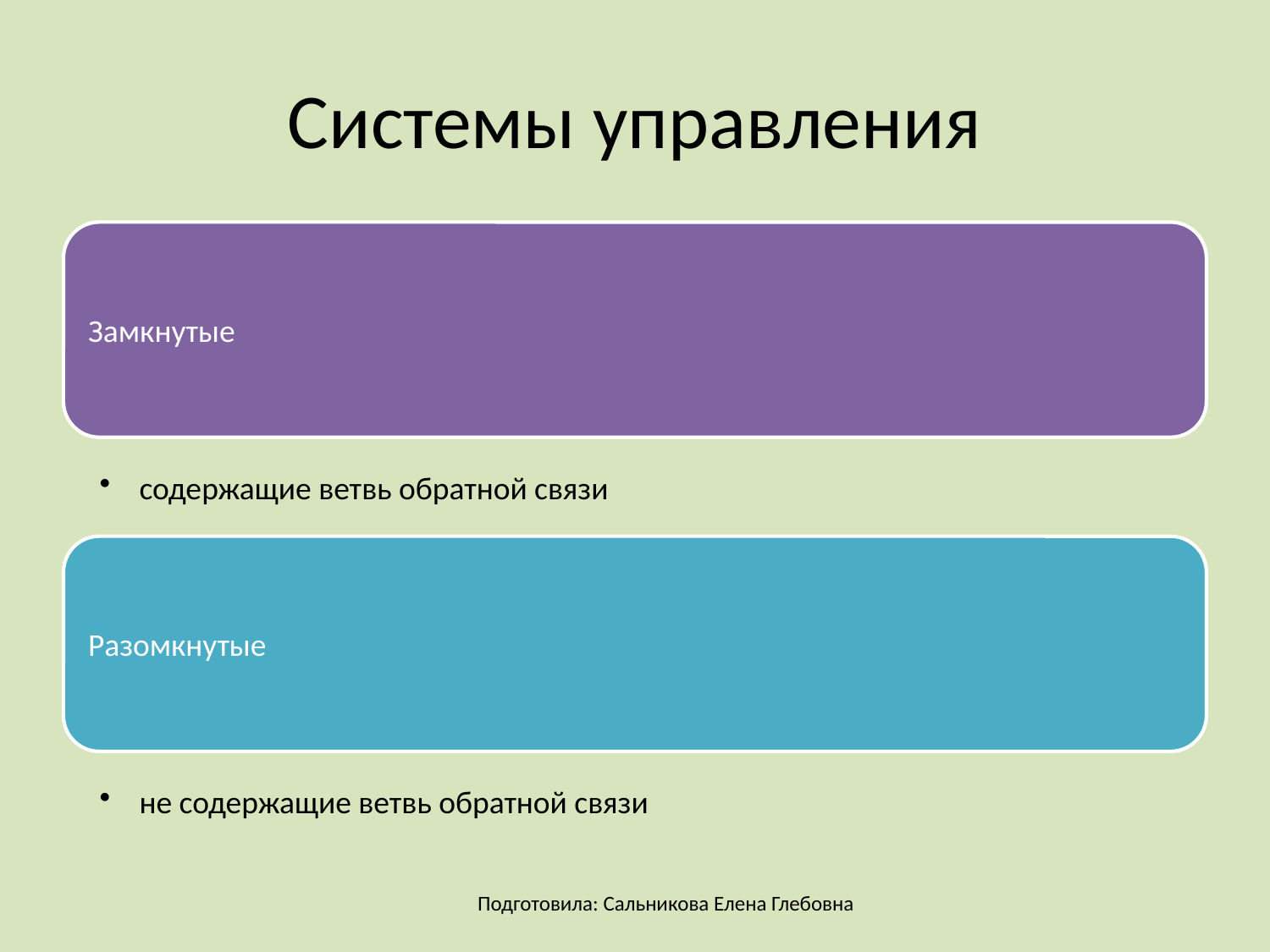

# Системы управления
Замкнутые
содержащие ветвь обратной связи
Разомкнутые
не содержащие ветвь обратной связи
Подготовила: Сальникова Елена Глебовна